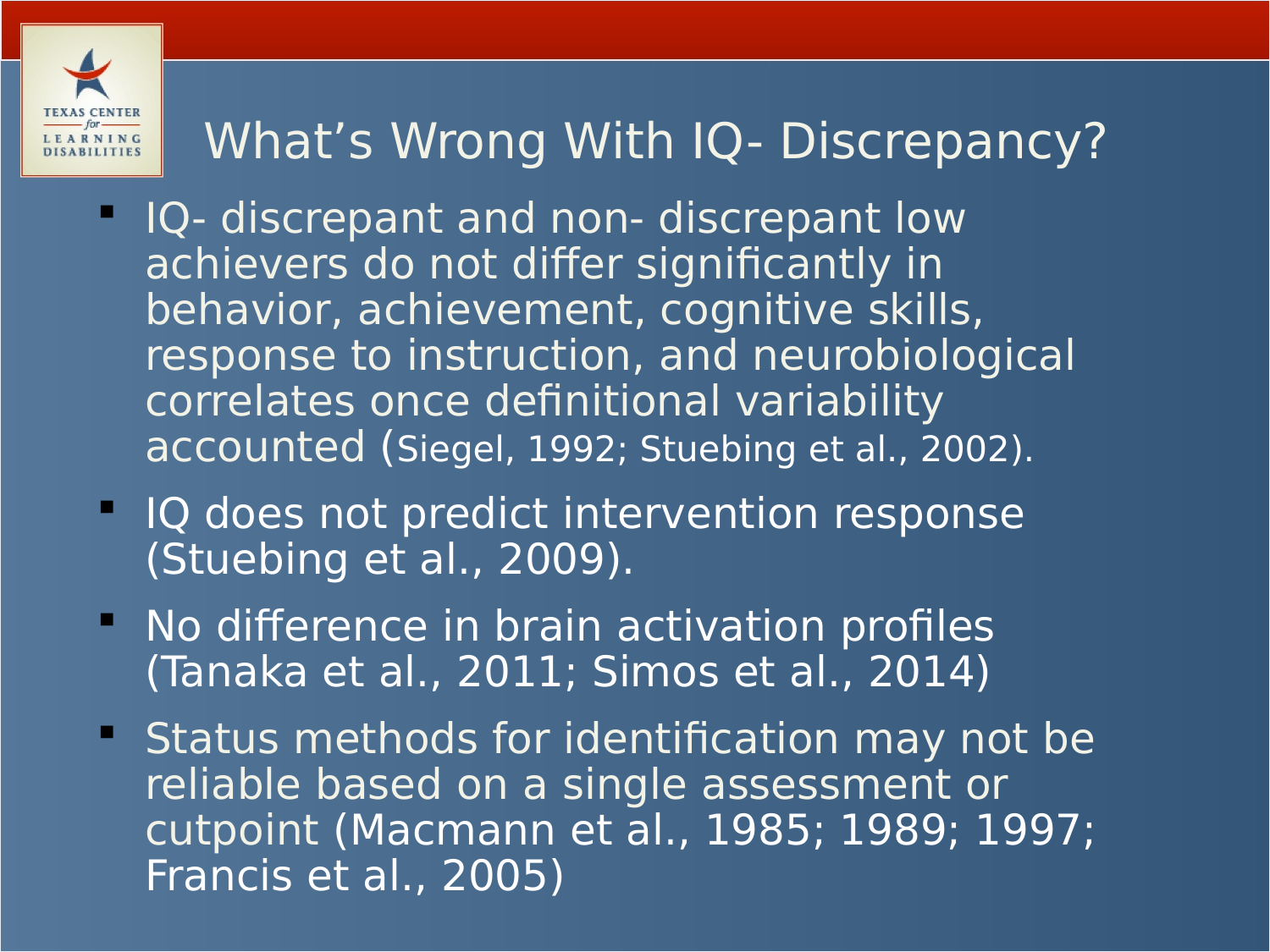

# What’s Wrong With IQ- Discrepancy?
IQ- discrepant and non- discrepant low achievers do not differ significantly in behavior, achievement, cognitive skills, response to instruction, and neurobiological correlates once definitional variability accounted (Siegel, 1992; Stuebing et al., 2002).
IQ does not predict intervention response (Stuebing et al., 2009).
No difference in brain activation profiles (Tanaka et al., 2011; Simos et al., 2014)
Status methods for identification may not be reliable based on a single assessment or cutpoint (Macmann et al., 1985; 1989; 1997; Francis et al., 2005)